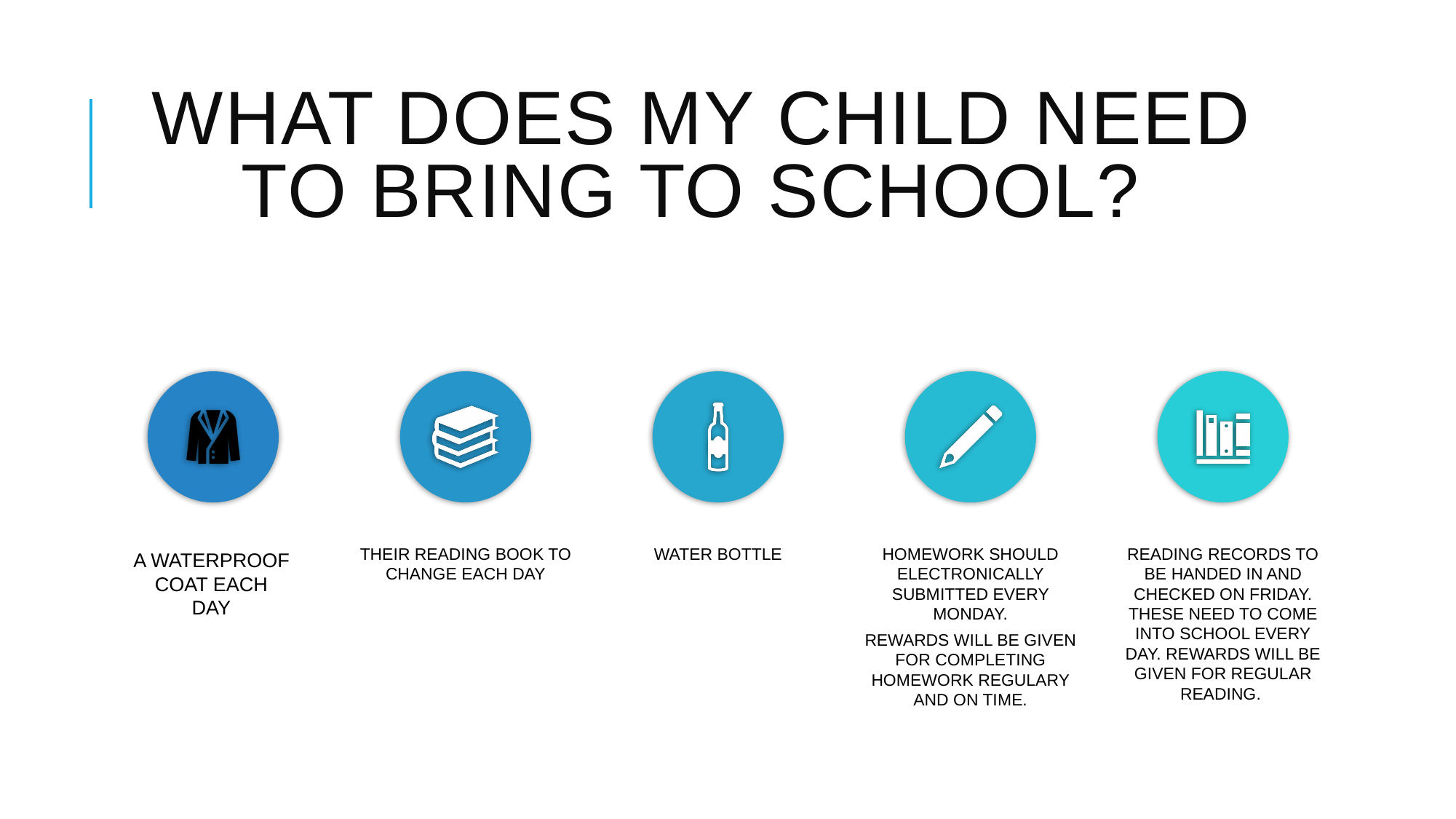

# What does My child need to bring to school?

Their reading book to change each day
Water bottle
HOMEWORK SHOULD ELECTRONICALLY SUBMITTED every Monday.
REWARDS WILL BE GIVEN FOR COMPLETING HOMEWORK REGULARY AND ON TIME.
Reading records to be handed in AND CHECKED ON Friday. These need to come Into school every day. Rewards will be given for regular reading.
A waterproof coat each day